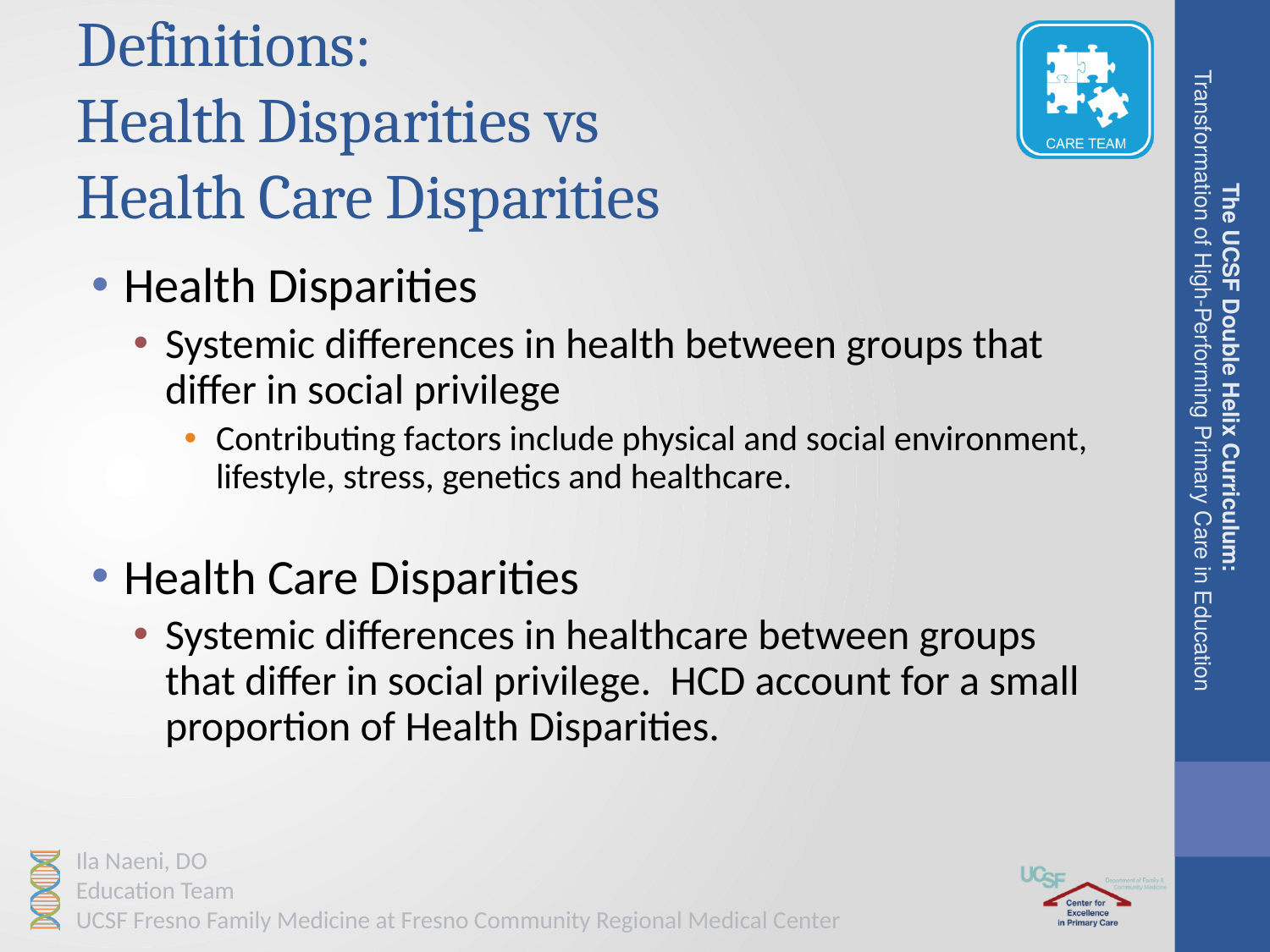

# Definitions: Health Disparities vs Health Care Disparities
Health Disparities
Systemic differences in health between groups that differ in social privilege
Contributing factors include physical and social environment, lifestyle, stress, genetics and healthcare.

Health Care Disparities
Systemic differences in healthcare between groups that differ in social privilege.  HCD account for a small proportion of Health Disparities.

The UCSF Double Helix Curriculum:
Transformation of High-Performing Primary Care in Education